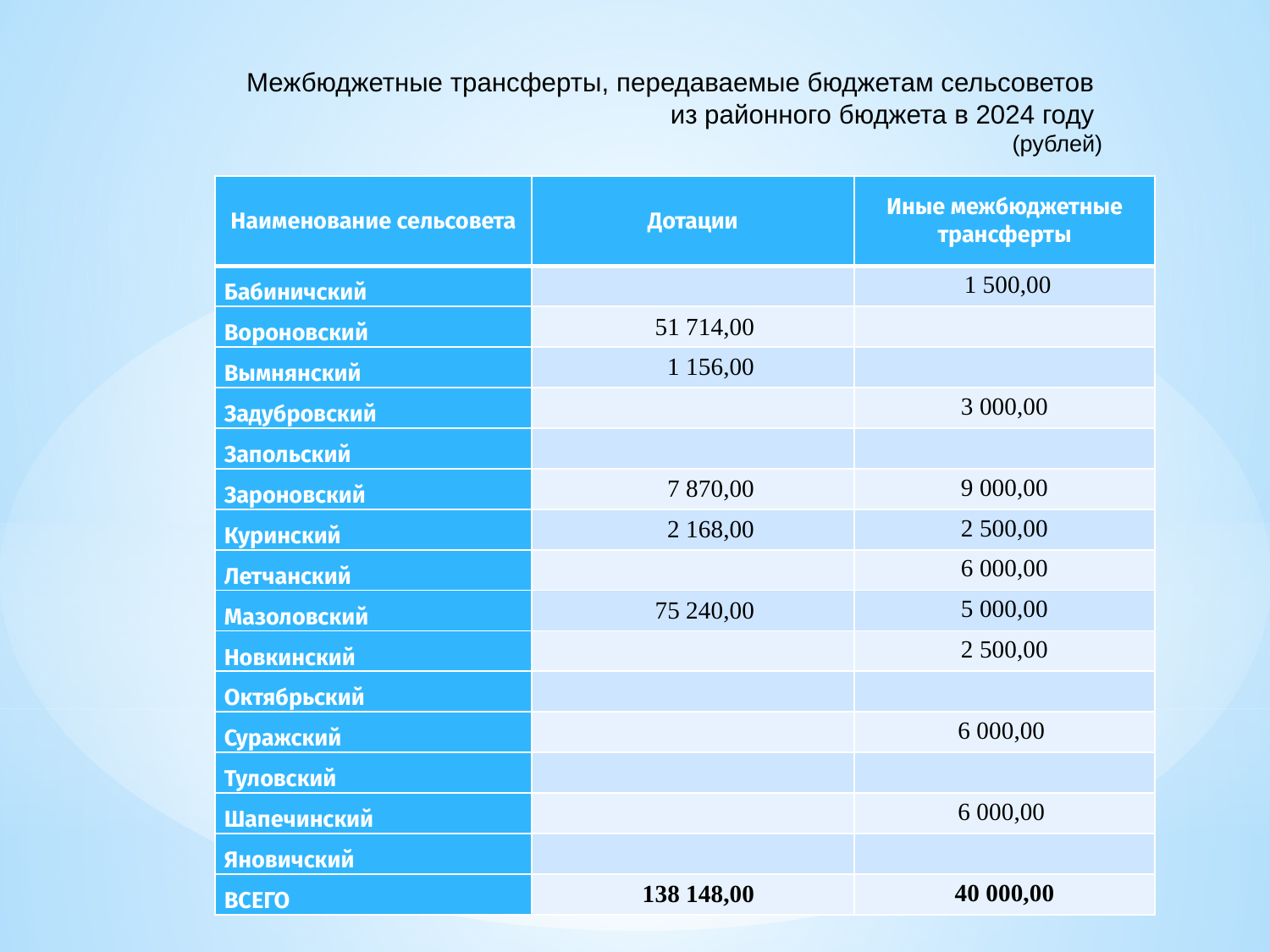

Межбюджетные трансферты, передаваемые бюджетам сельсоветов
из районного бюджета в 2024 году
(рублей)
| Наименование сельсовета | Дотации | Иные межбюджетные трансферты |
| --- | --- | --- |
| Бабиничский |  | 1 500,00 |
| Вороновский | 51 714,00 |  |
| Вымнянский | 1 156,00 |  |
| Задубровский |  | 3 000,00 |
| Запольский |  |  |
| Зароновский | 7 870,00 | 9 000,00 |
| Куринский | 2 168,00 | 2 500,00 |
| Летчанский |  | 6 000,00 |
| Мазоловский | 75 240,00 | 5 000,00 |
| Новкинский |  | 2 500,00 |
| Октябрьский |  |  |
| Суражский |  | 6 000,00 |
| Туловский |  |  |
| Шапечинский |  | 6 000,00 |
| Яновичский |  |  |
| ВСЕГО | 138 148,00 | 40 000,00 |